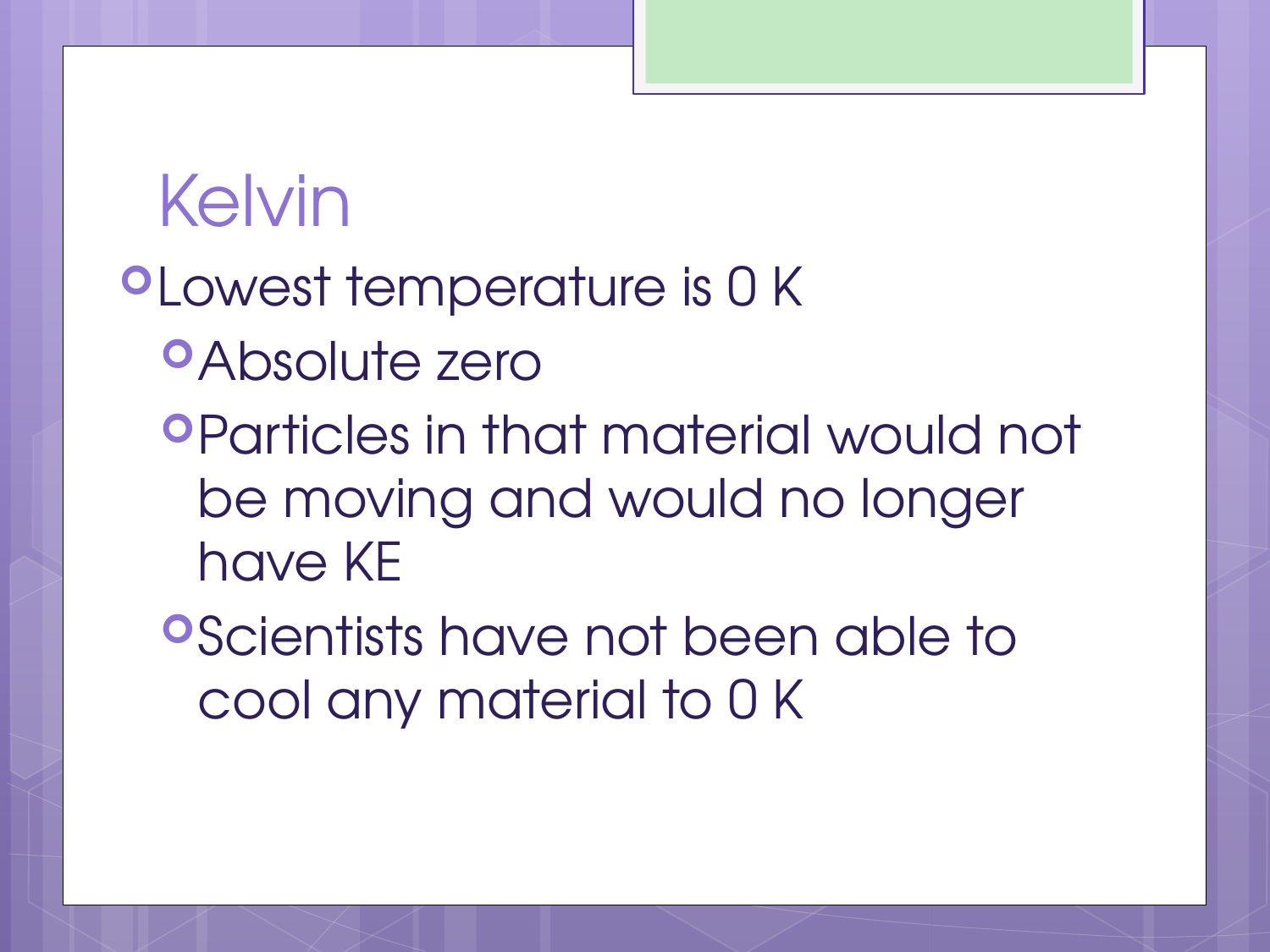

# Kelvin
Lowest temperature is 0 K
Absolute zero
Particles in that material would not be moving and would no longer have KE
Scientists have not been able to cool any material to 0 K